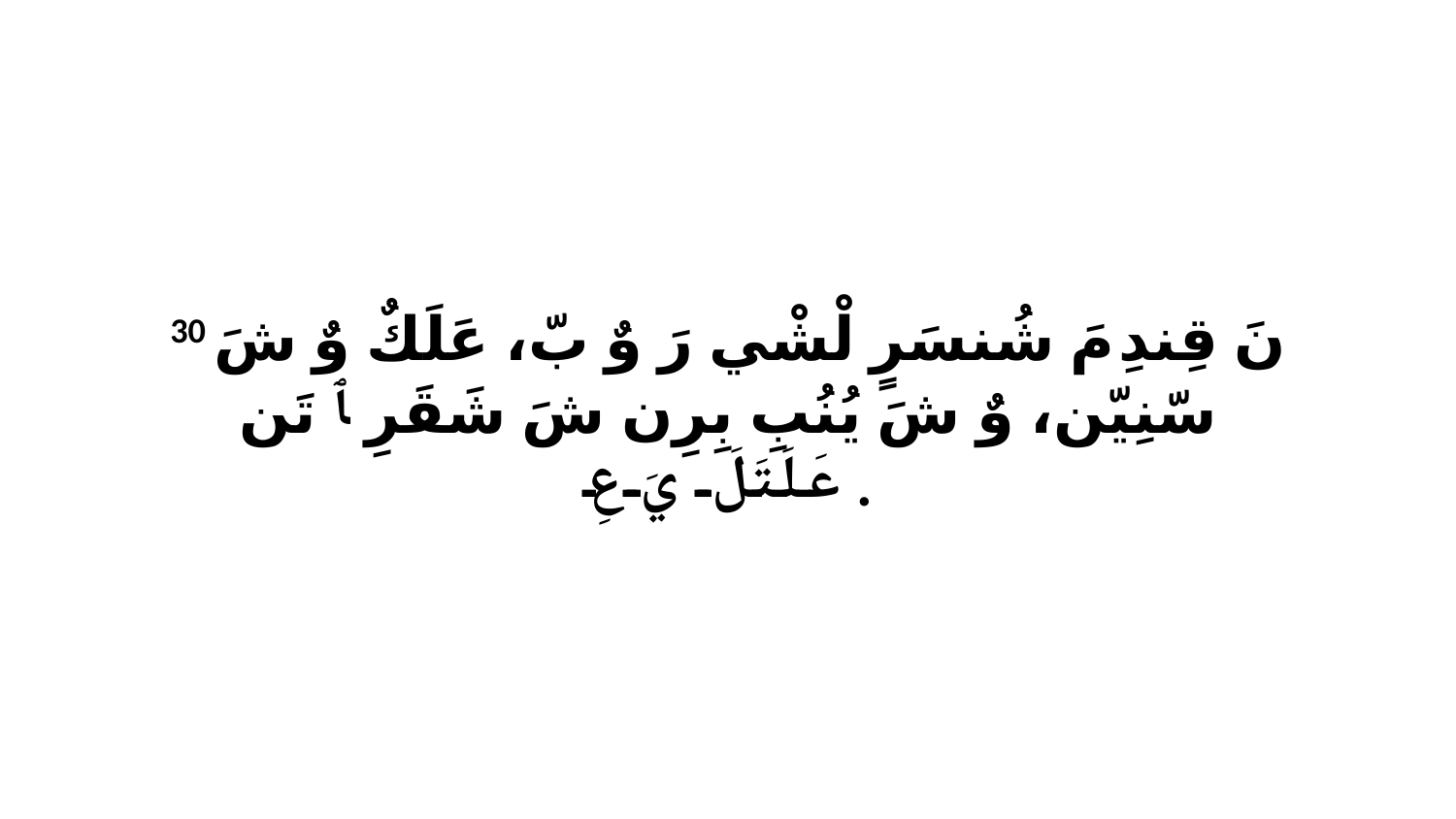

30 نَ قِندِ مَ شُنسَرٍ لْشْي رَ وٌ بّ، عَلَكٌ وٌ شَ سّنِيّن، وٌ شَ يُنُبِ بِرِن شَ شَقَرِ ﭑ تَن عَلَتَلَ يَ عِ.